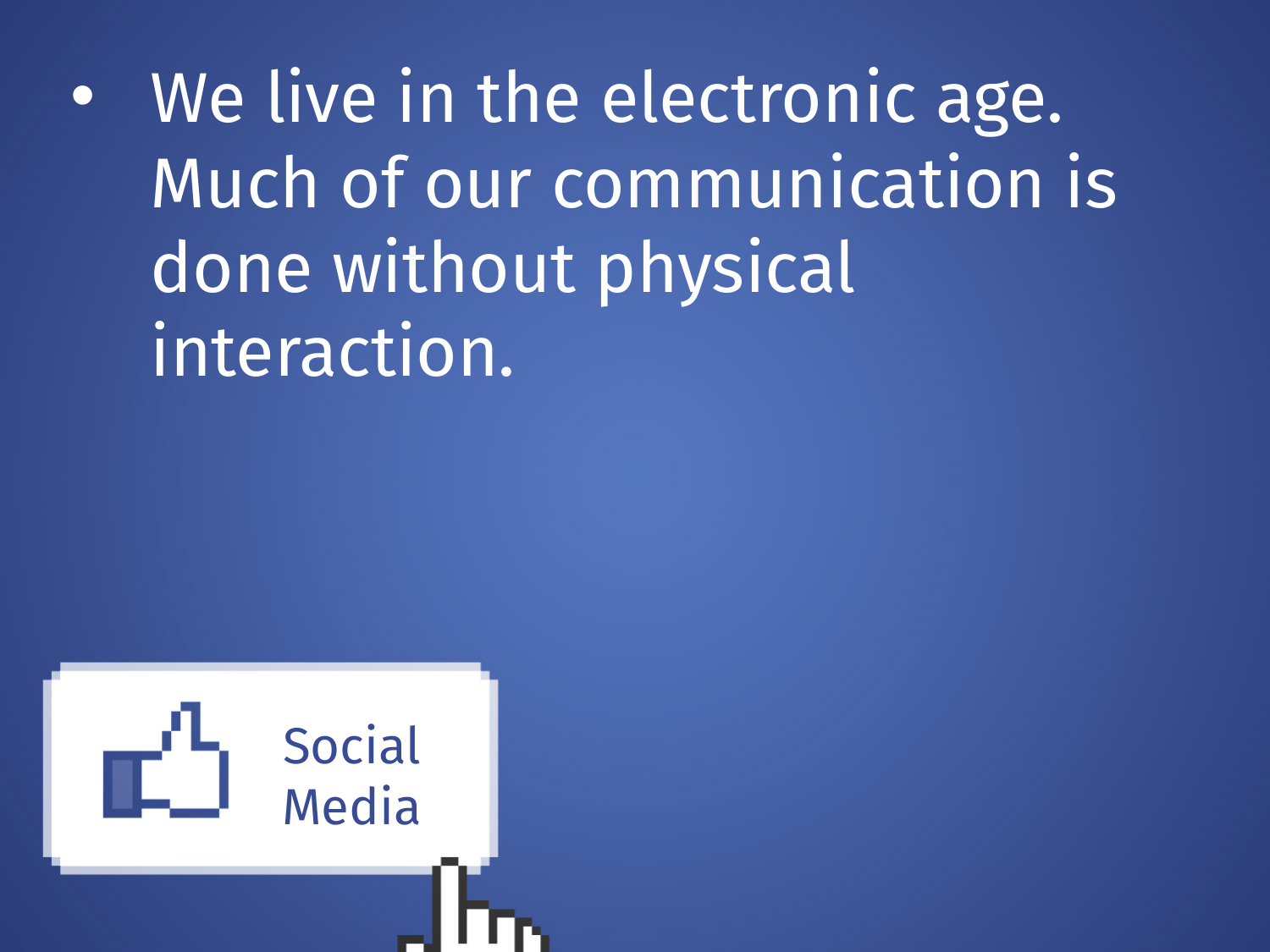

We live in the electronic age. Much of our communication is done without physical interaction.
# Social Media